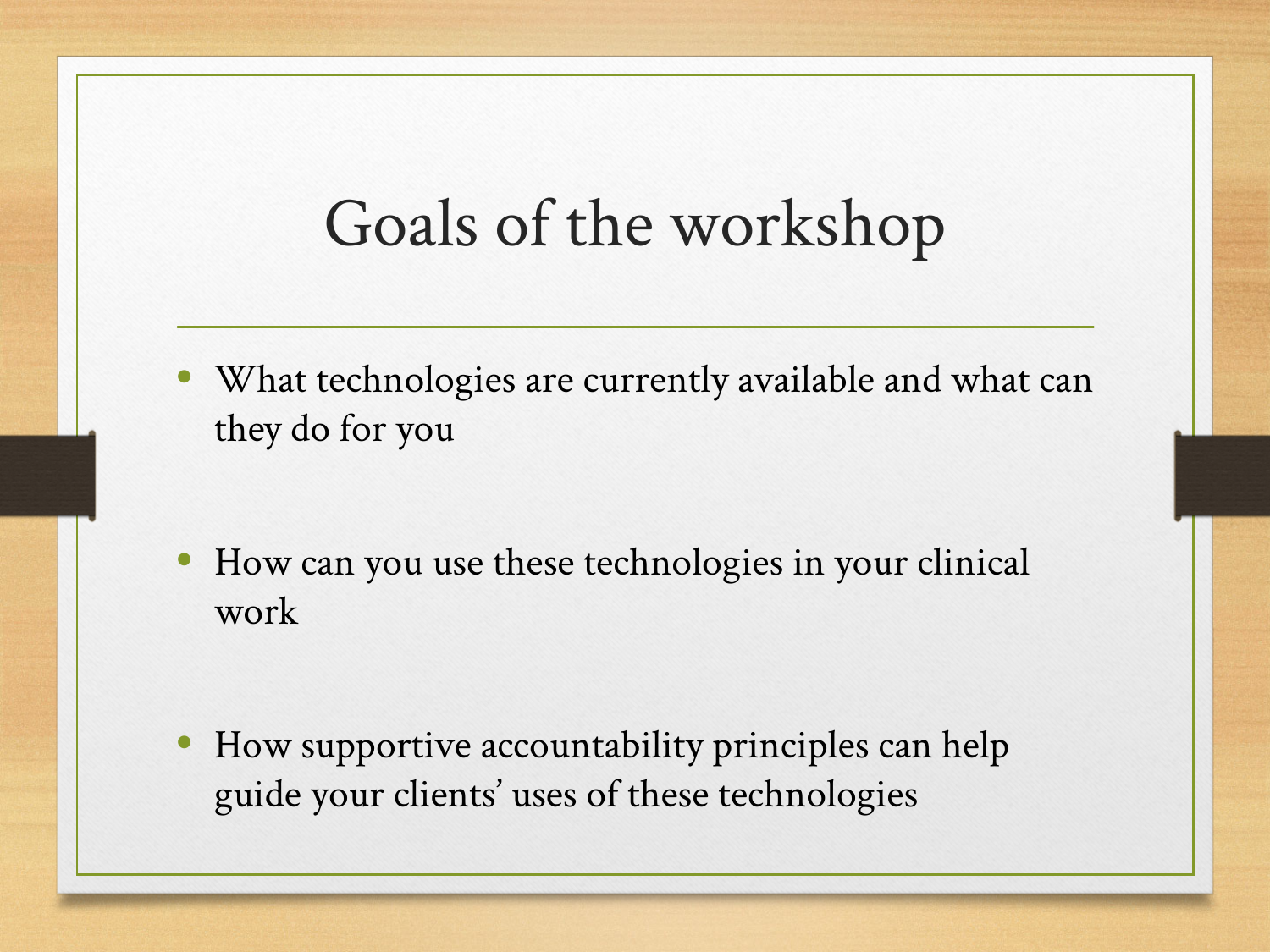

# Goals of the workshop
What technologies are currently available and what can they do for you

How can you use these technologies in your clinical work

How supportive accountability principles can help guide your clients’ uses of these technologies